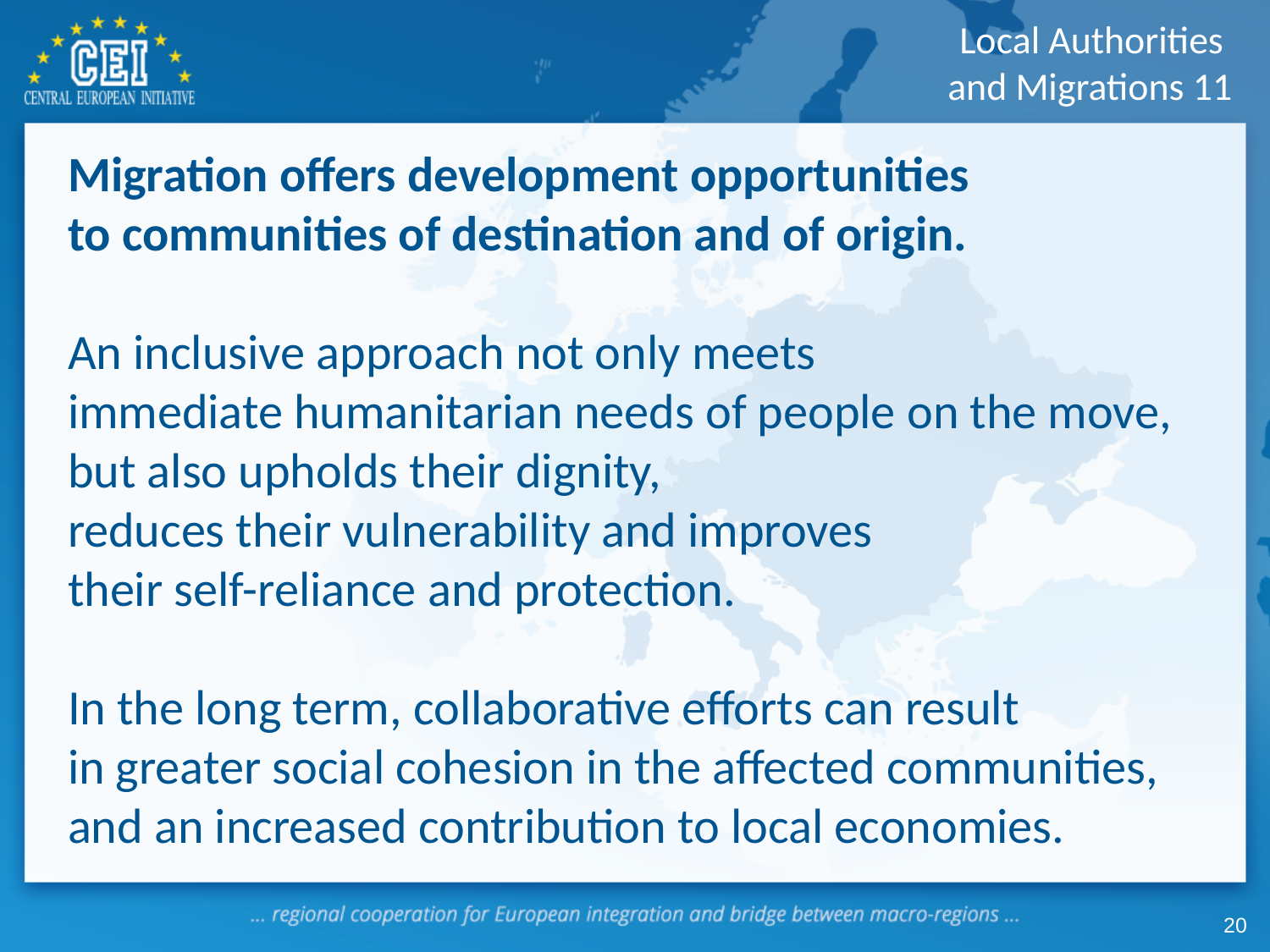

Local Authorities
and Migrations 11
# Migration offers development opportunities
to communities of destination and of origin.

An inclusive approach not only meets
immediate humanitarian needs of people on the move,
but also upholds their dignity,
reduces their vulnerability and improves
their self-reliance and protection.

In the long term, collaborative efforts can result
in greater social cohesion in the affected communities,
and an increased contribution to local economies.
20